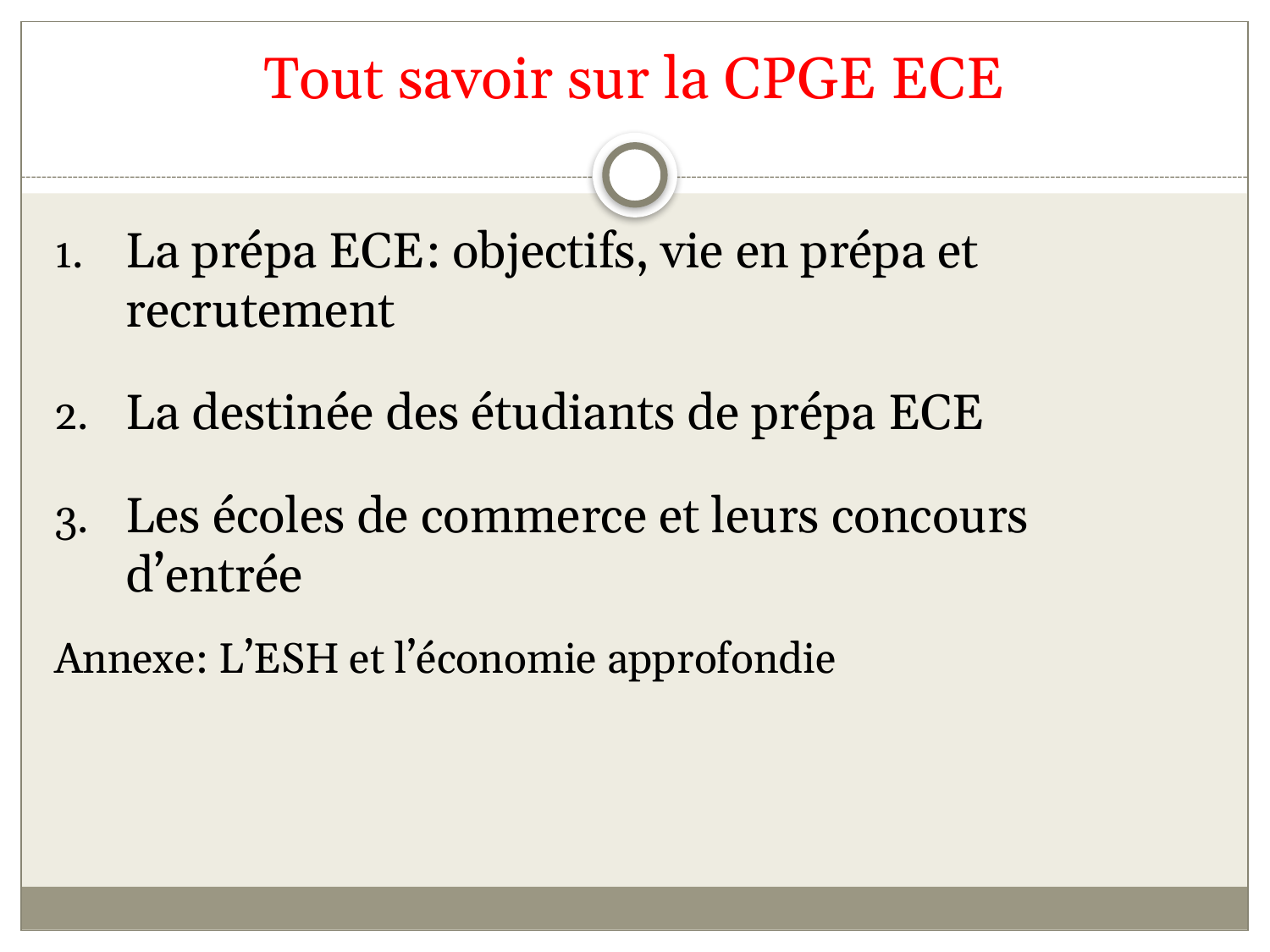

# Tout savoir sur la CPGE ECE
La prépa ECE: objectifs, vie en prépa et recrutement
La destinée des étudiants de prépa ECE
Les écoles de commerce et leurs concours d’entrée
Annexe: L’ESH et l’économie approfondie